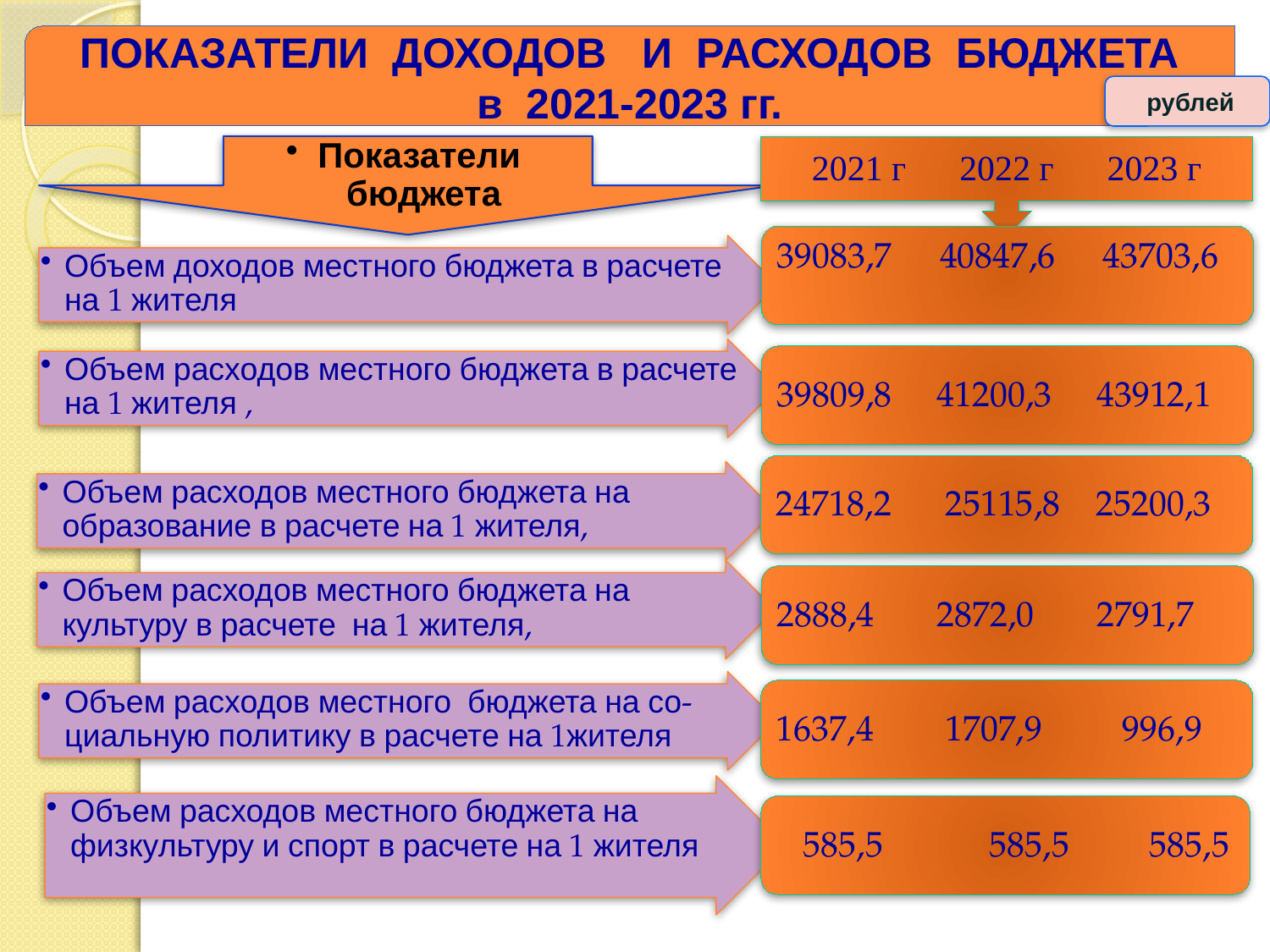

ПОКАЗАТЕЛИ  ДОХОДОВ   И  РАСХОДОВ  БЮДЖЕТА
в  2021-2023 гг.
 рублей
Показатели  бюджета
2021 г      2022 г      2023 г
Объем доходов местного бюджета в расчете на 1 жителя

39083,7     40847,6     43703,6
Объем расходов местного бюджета в расчете на 1 жителя ,
39809,8     41200,3     43912,1
Объем расходов местного бюджета на образование в расчете на 1 жителя,
24718,2      25115,8    25200,3
Объем расходов местного бюджета на культуру в расчете  на 1 жителя,
2888,4       2872,0       2791,7
Объем расходов местного  бюджета на со-циальную политику в расчете на 1жителя
1637,4        1707,9         996,9
Объем расходов местного бюджета на физкультуру и спорт в расчете на 1 жителя
   585,5            585,5         585,5